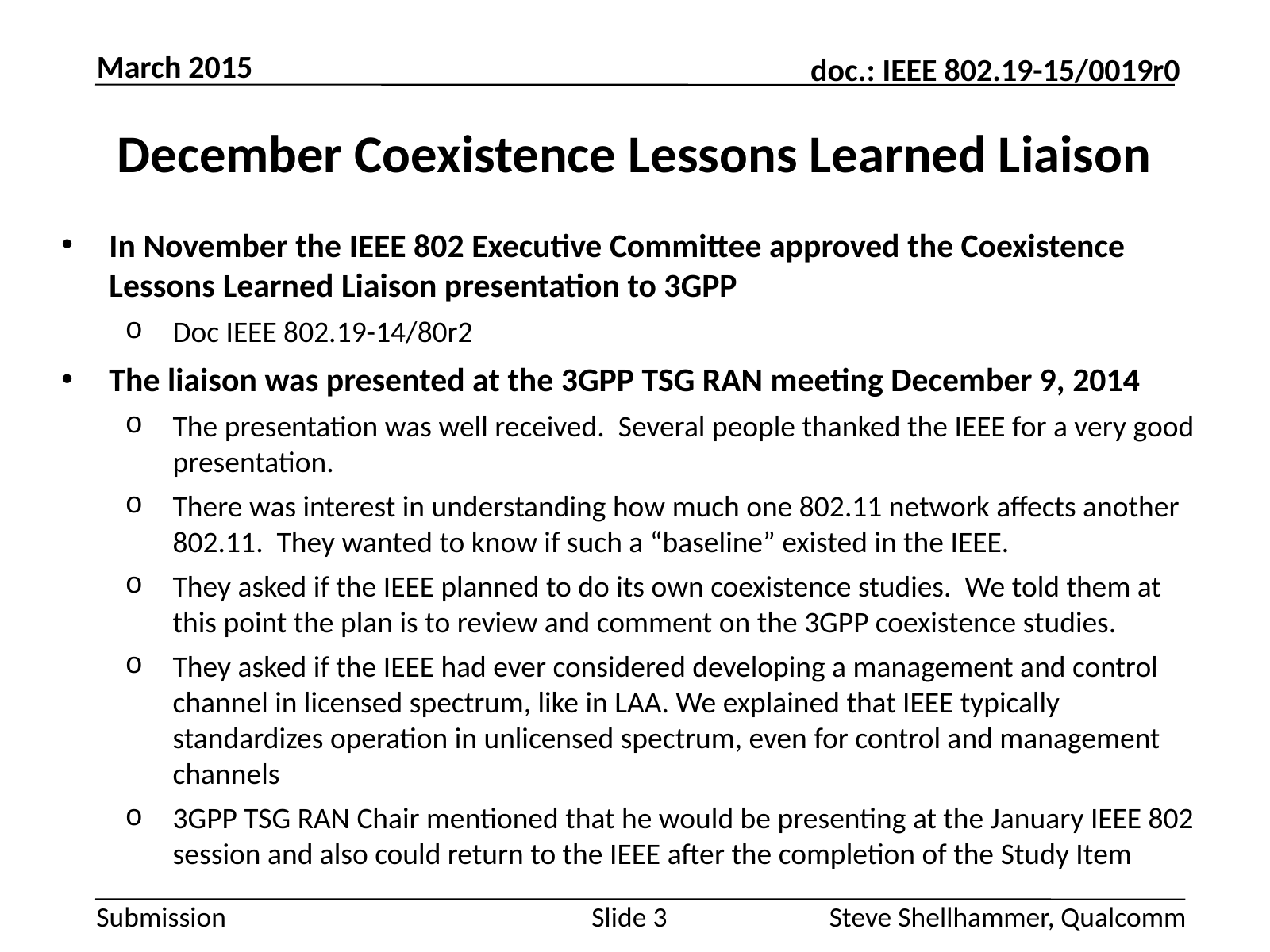

March 2015
# December Coexistence Lessons Learned Liaison
In November the IEEE 802 Executive Committee approved the Coexistence Lessons Learned Liaison presentation to 3GPP
Doc IEEE 802.19-14/80r2
The liaison was presented at the 3GPP TSG RAN meeting December 9, 2014
The presentation was well received.  Several people thanked the IEEE for a very good presentation.
There was interest in understanding how much one 802.11 network affects another 802.11.  They wanted to know if such a “baseline” existed in the IEEE.
They asked if the IEEE planned to do its own coexistence studies.  We told them at this point the plan is to review and comment on the 3GPP coexistence studies.
They asked if the IEEE had ever considered developing a management and control channel in licensed spectrum, like in LAA. We explained that IEEE typically standardizes operation in unlicensed spectrum, even for control and management channels
3GPP TSG RAN Chair mentioned that he would be presenting at the January IEEE 802 session and also could return to the IEEE after the completion of the Study Item
Slide 3
Steve Shellhammer, Qualcomm